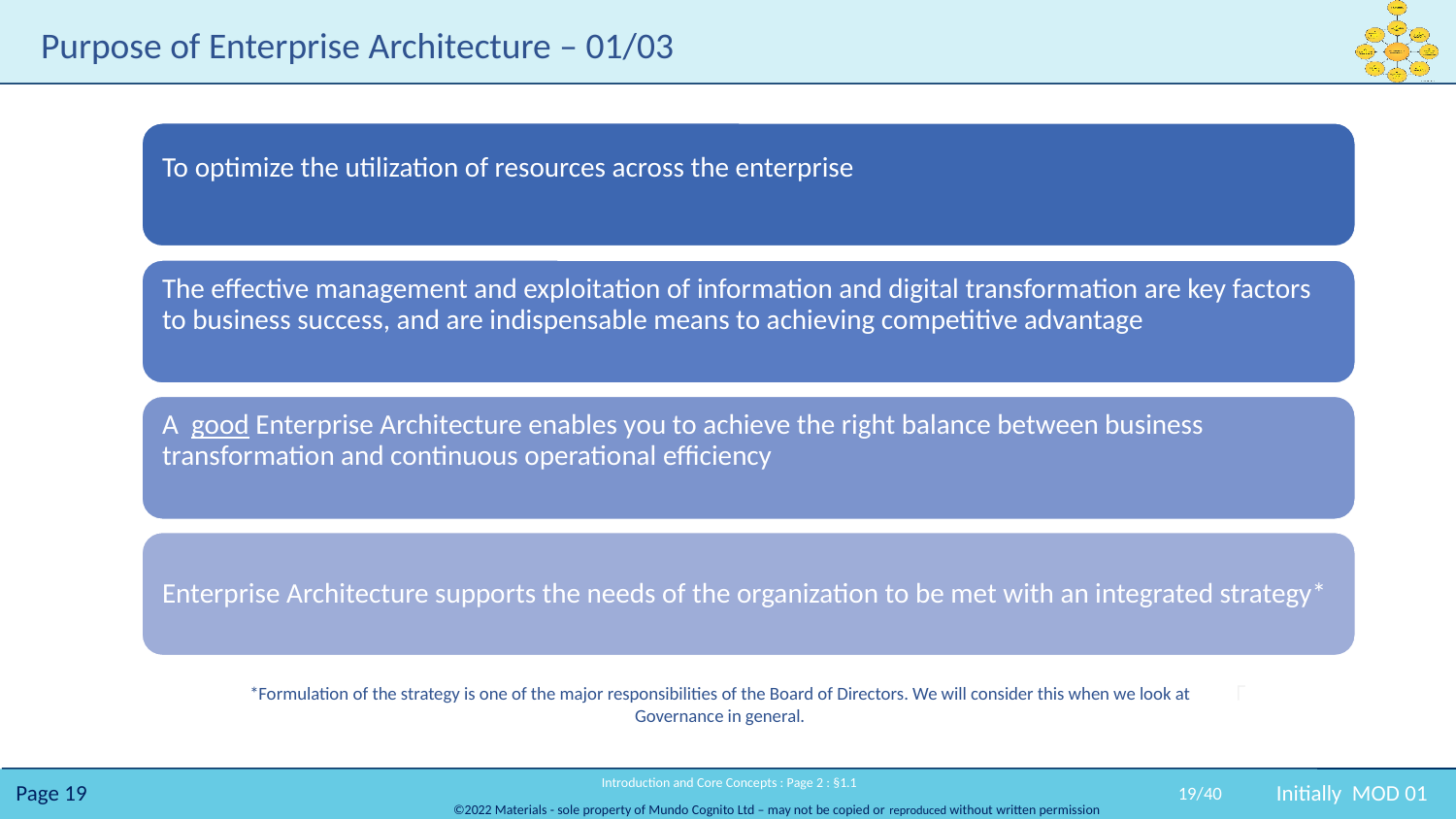

# Purpose of Enterprise Architecture – 01/03
To optimize the utilization of resources across the enterprise
The effective management and exploitation of information and digital transformation are key factors to business success, and are indispensable means to achieving competitive advantage
A  good Enterprise Architecture enables you to achieve the right balance between business transformation and continuous operational efficiency
Enterprise Architecture supports the needs of the organization to be met with an integrated strategy*
*Formulation of the strategy is one of the major responsibilities of the Board of Directors. We will consider this when we look at Governance in general.
 Introduction and Core Concepts : Page 2 : §1.1
19/40
Initially  MOD 01